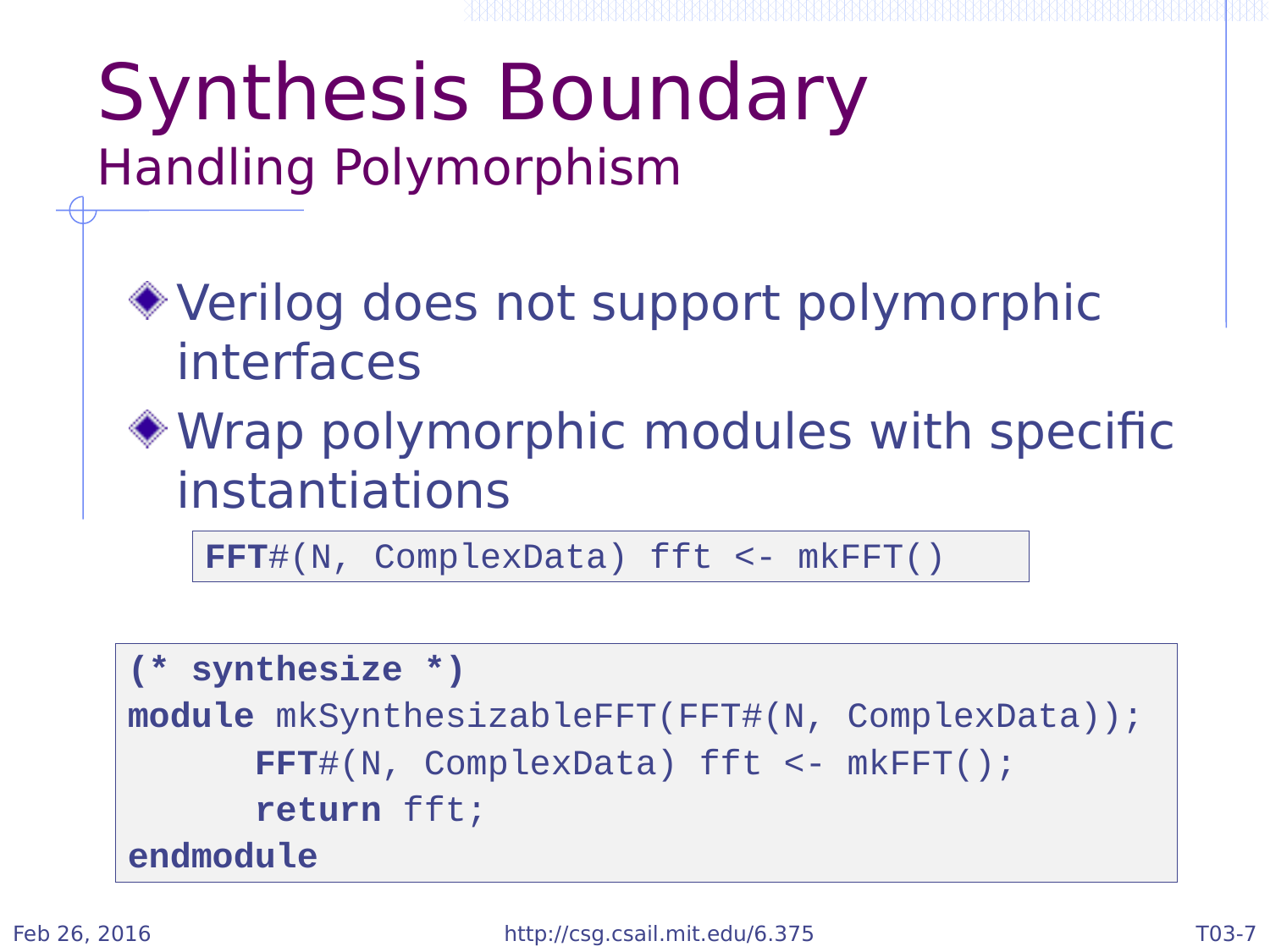

# Synthesis Boundary Handling Polymorphism
Verilog does not support polymorphic interfaces
Wrap polymorphic modules with specific instantiations

FFT#(N, ComplexData) fft <- mkFFT()
(* synthesize *)
module mkSynthesizableFFT(FFT#(N, ComplexData));
	FFT#(N, ComplexData) fft <- mkFFT();
	return fft;
endmodule
Feb 26, 2016
http://csg.csail.mit.edu/6.375
T03-7